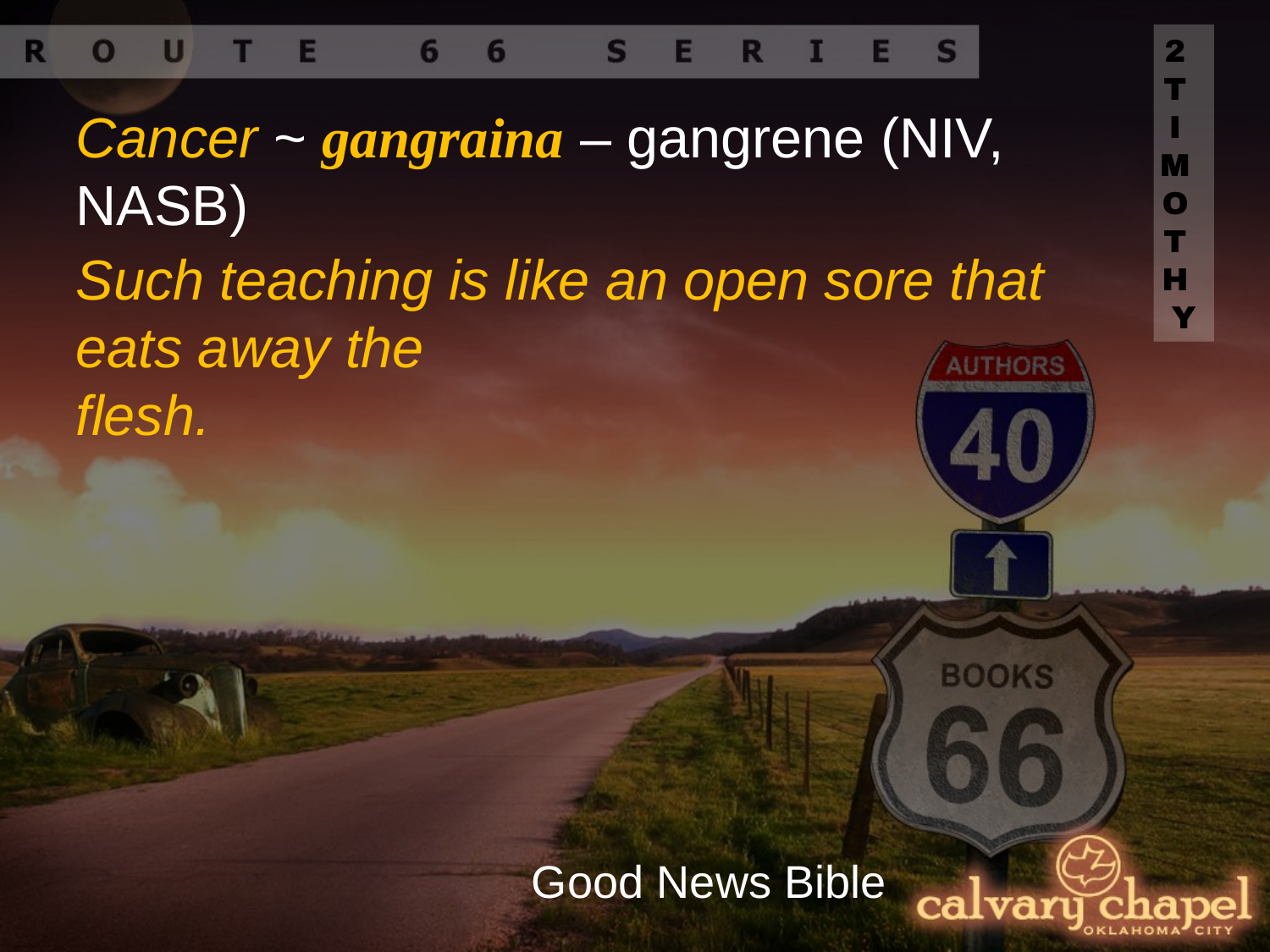

2 TIMOTHY
Cancer ~ gangraina – gangrene (NIV, NASB)
Such teaching is like an open sore that eats away the
flesh.
Good News Bible